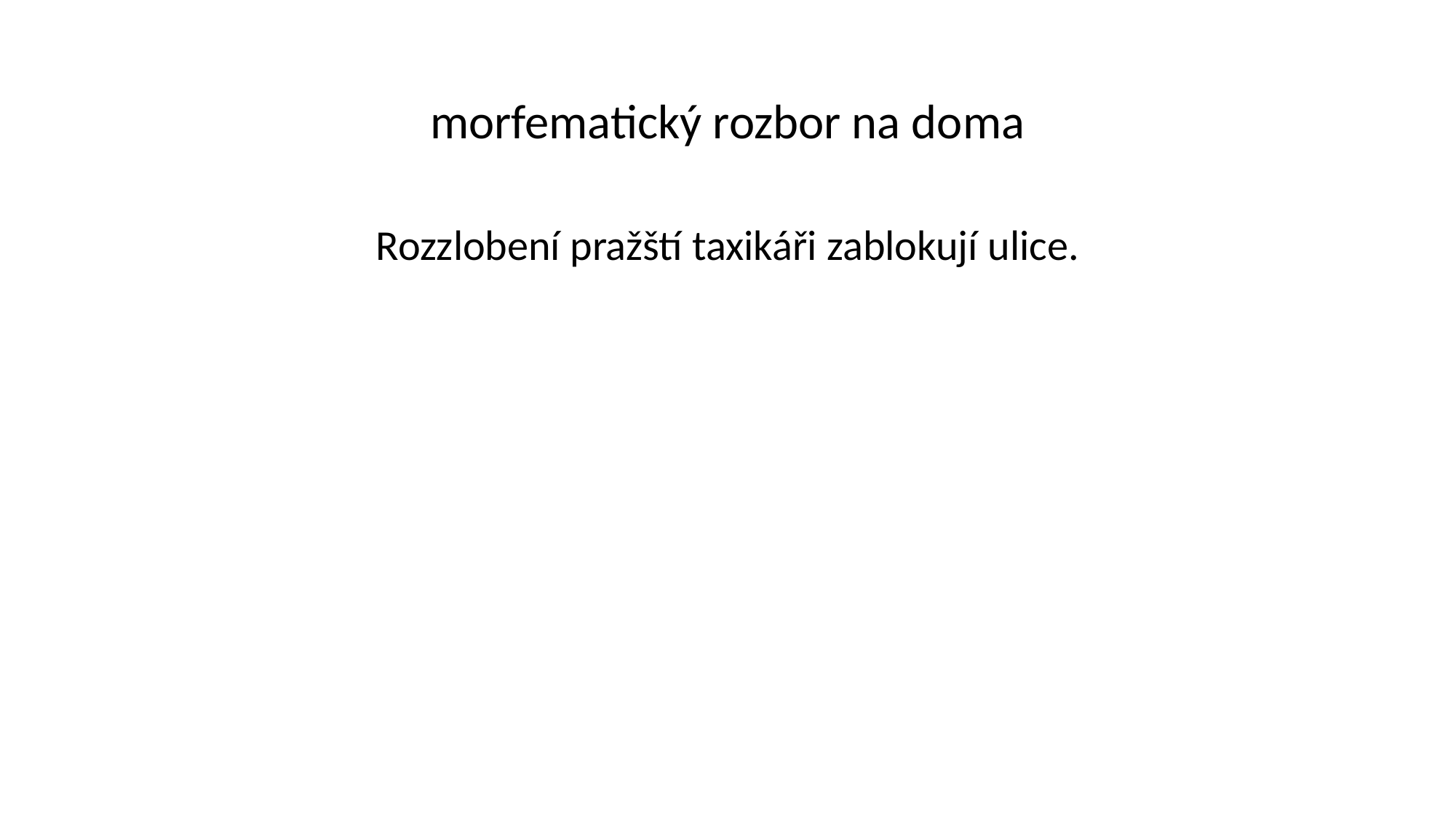

# morfematický rozbor na doma
Rozzlobení pražští taxikáři zablokují ulice.